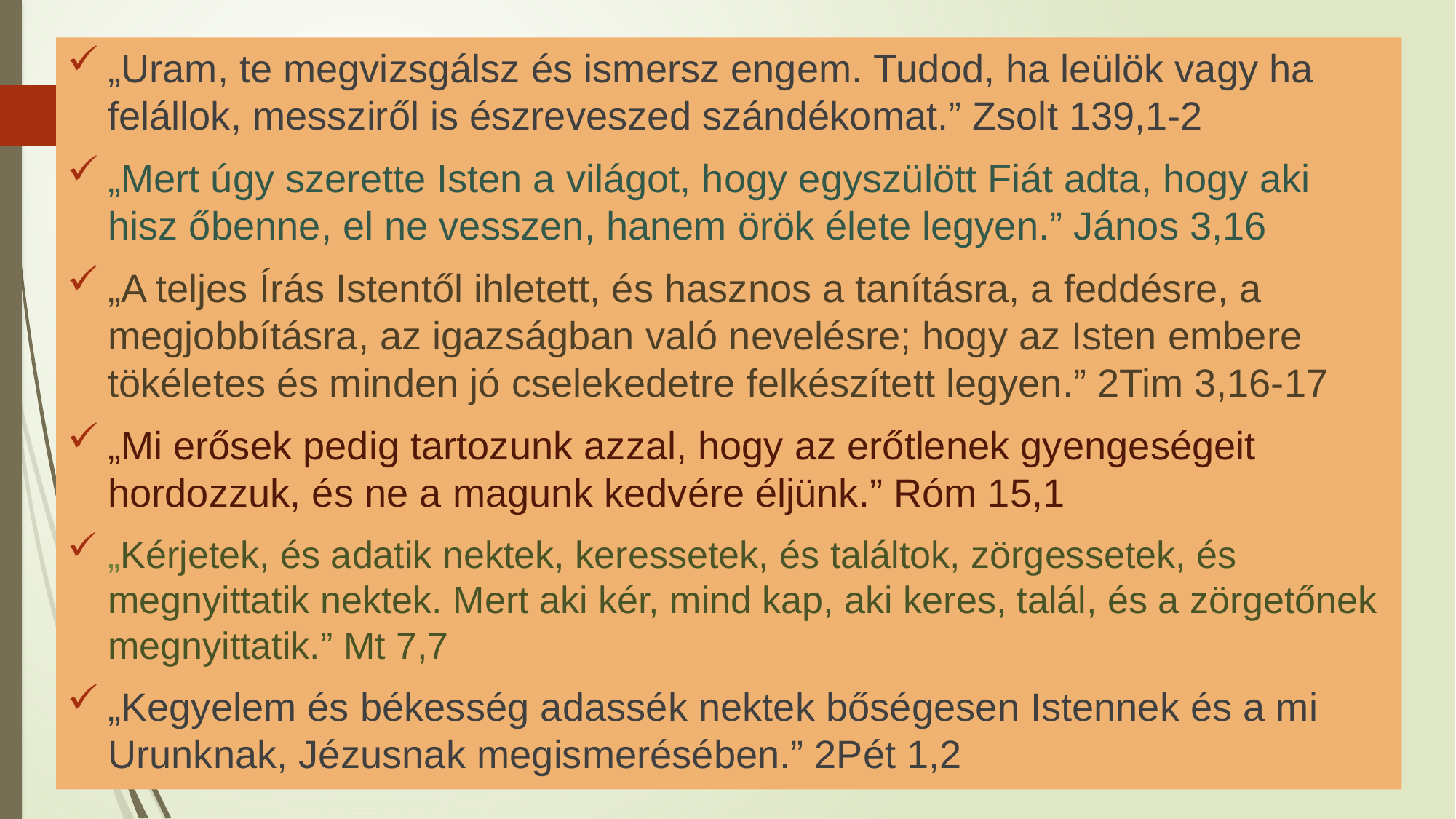

„Uram, te megvizsgálsz és ismersz engem. Tudod, ha leülök vagy ha felállok, messziről is észreveszed szándékomat.” Zsolt 139,1-2
„Mert úgy szerette Isten a világot, hogy egyszülött Fiát adta, hogy aki hisz őbenne, el ne vesszen, hanem örök élete legyen.” János 3,16
„A teljes Írás Istentől ihletett, és hasznos a tanításra, a feddésre, a megjobbításra, az igazságban való nevelésre; hogy az Isten embere tökéletes és minden jó cselekedetre felkészített legyen.” 2Tim 3,16-17
„Mi erősek pedig tartozunk azzal, hogy az erőtlenek gyengeségeit hordozzuk, és ne a magunk kedvére éljünk.” Róm 15,1
„Kérjetek, és adatik nektek, keressetek, és találtok, zörgessetek, és megnyittatik nektek. Mert aki kér, mind kap, aki keres, talál, és a zörgetőnek megnyittatik.” Mt 7,7
„Kegyelem és békesség adassék nektek bőségesen Istennek és a mi Urunknak, Jézusnak megismerésében.” 2Pét 1,2